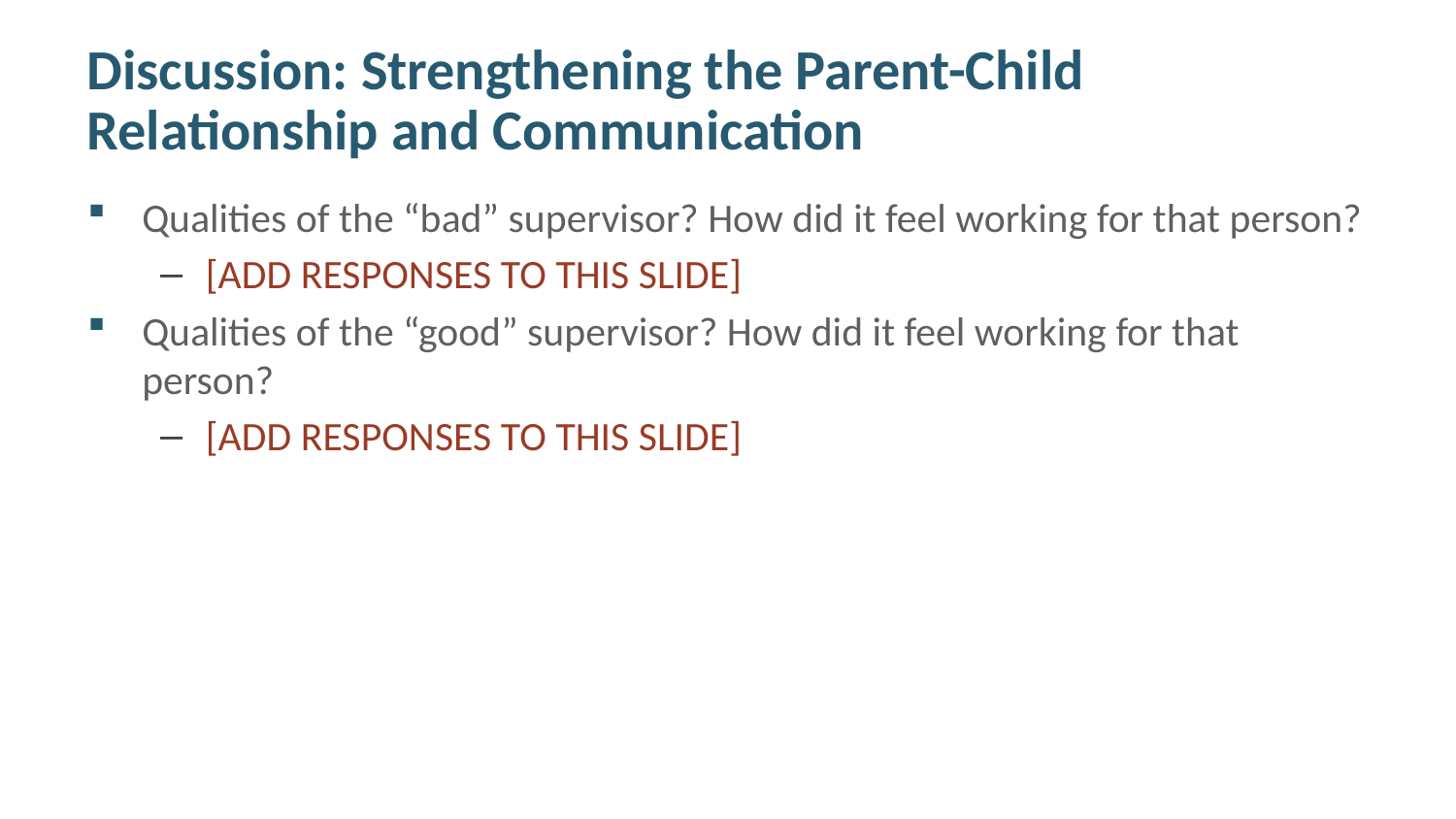

# Discussion: Strengthening the Parent-Child Relationship and Communication
Qualities of the “bad” supervisor? How did it feel working for that person?
[ADD RESPONSES TO THIS SLIDE]
Qualities of the “good” supervisor? How did it feel working for that person?
[ADD RESPONSES TO THIS SLIDE]